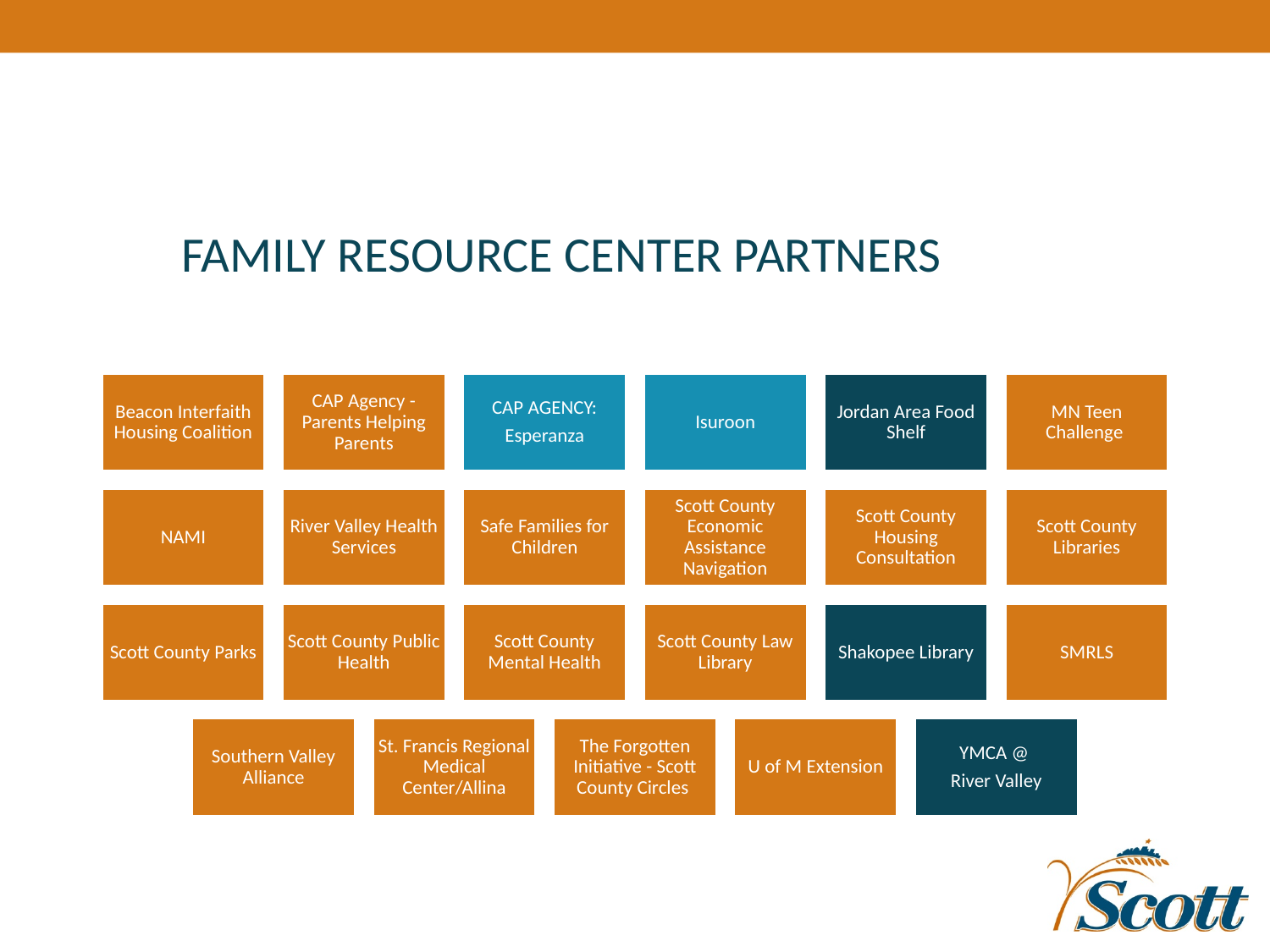

# FAMILY RESOURCE CENTER PARTNERS
Beacon Interfaith Housing Coalition
CAP Agency - Parents Helping Parents
CAP AGENCY:
Esperanza
Isuroon
Jordan Area Food Shelf
MN Teen Challenge
NAMI
River Valley Health Services
Safe Families for Children
Scott County Economic Assistance Navigation
Scott County Housing Consultation
Scott County Libraries
Scott County Parks
Scott County Public Health
Scott County Mental Health
Scott County Law Library
Shakopee Library
SMRLS
Southern Valley Alliance
St. Francis Regional Medical Center/Allina
The Forgotten Initiative - Scott County Circles
U of M Extension
YMCA @
River Valley